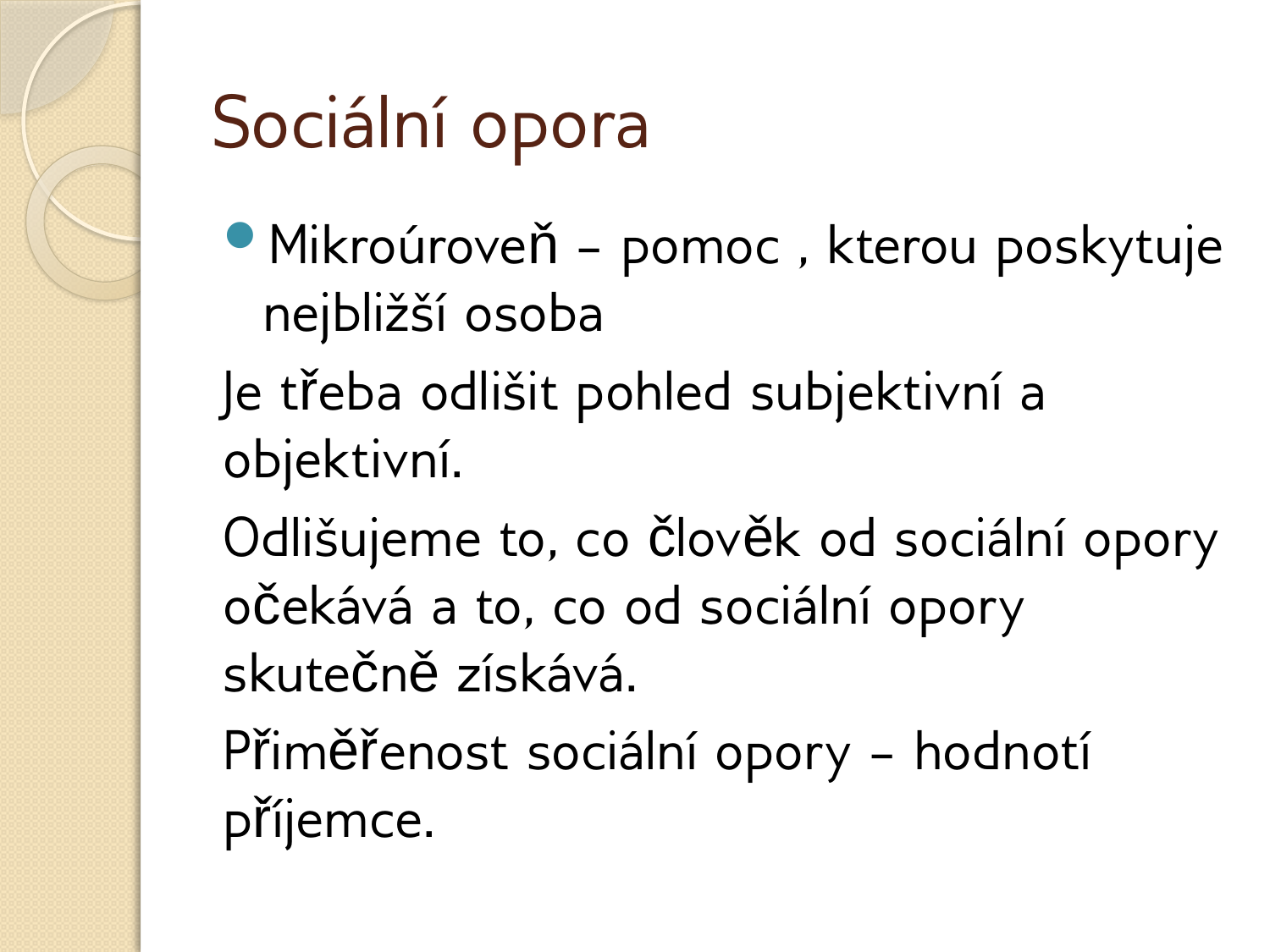

# Sociální opora
Mikroúroveň – pomoc , kterou poskytuje nejbližší osoba
Je třeba odlišit pohled subjektivní a objektivní.
Odlišujeme to, co člověk od sociální opory očekává a to, co od sociální opory skutečně získává.
Přiměřenost sociální opory – hodnotí příjemce.